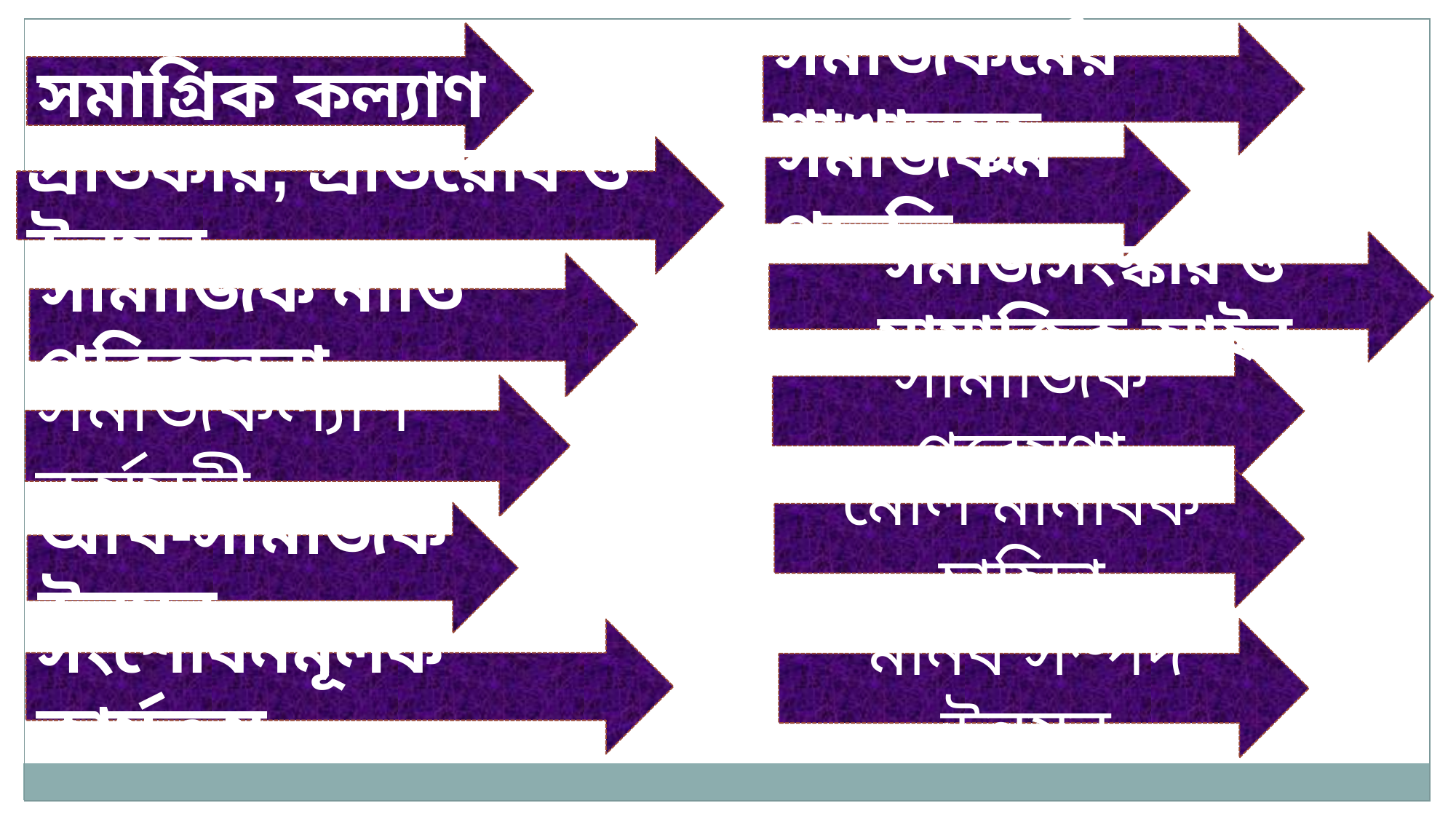

সমাগ্রিক কল্যাণ
সমাজকর্মের শাখাসমূহ
সমাজকর্ম পদ্ধতি
প্রতিকার, প্রতিরোধ ও উন্নয়ন
সমাজসংস্কার ও সামাজিক আইন
সামাজিক নীতি  পরিকল্পনা
সামাজিক গবেষণা
সমাজকল্যাণ কর্মসূচী
মৌল মানবিক চাহিদা
আর্থ-সামজিক উন্নয়ন
মানব সম্পদ উন্নয়ন
সংশোধনমূলক কার্যক্রম